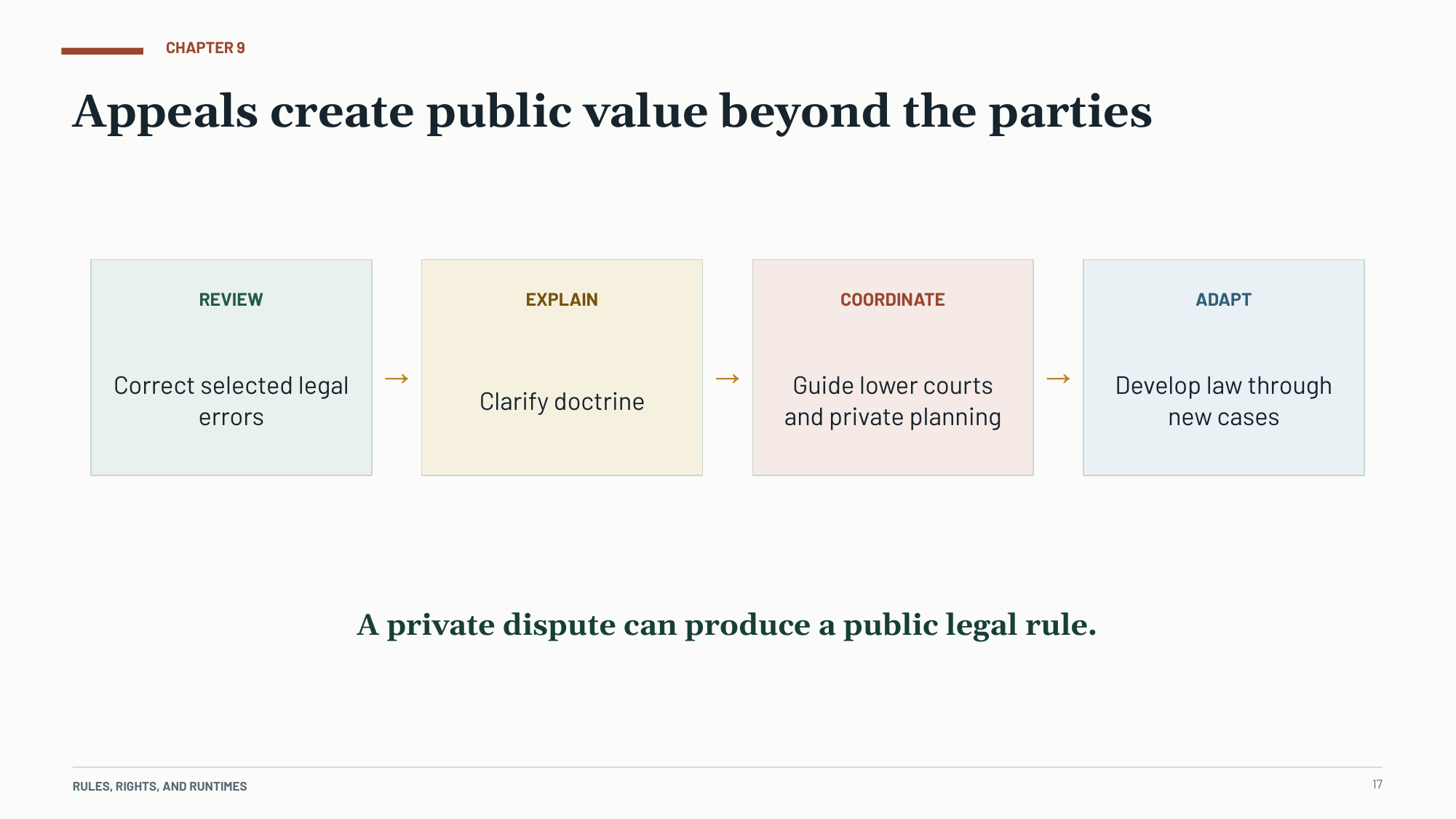

CHAPTER 9

Appeals create public value beyond the parties

REVIEW
EXPLAIN
COORDINATE
ADAPT
Correct selected legal errors
→
Clarify doctrine
→
Guide lower courts and private planning
→
Develop law through new cases
A private dispute can produce a public legal rule.

17
RULES, RIGHTS, AND RUNTIMES